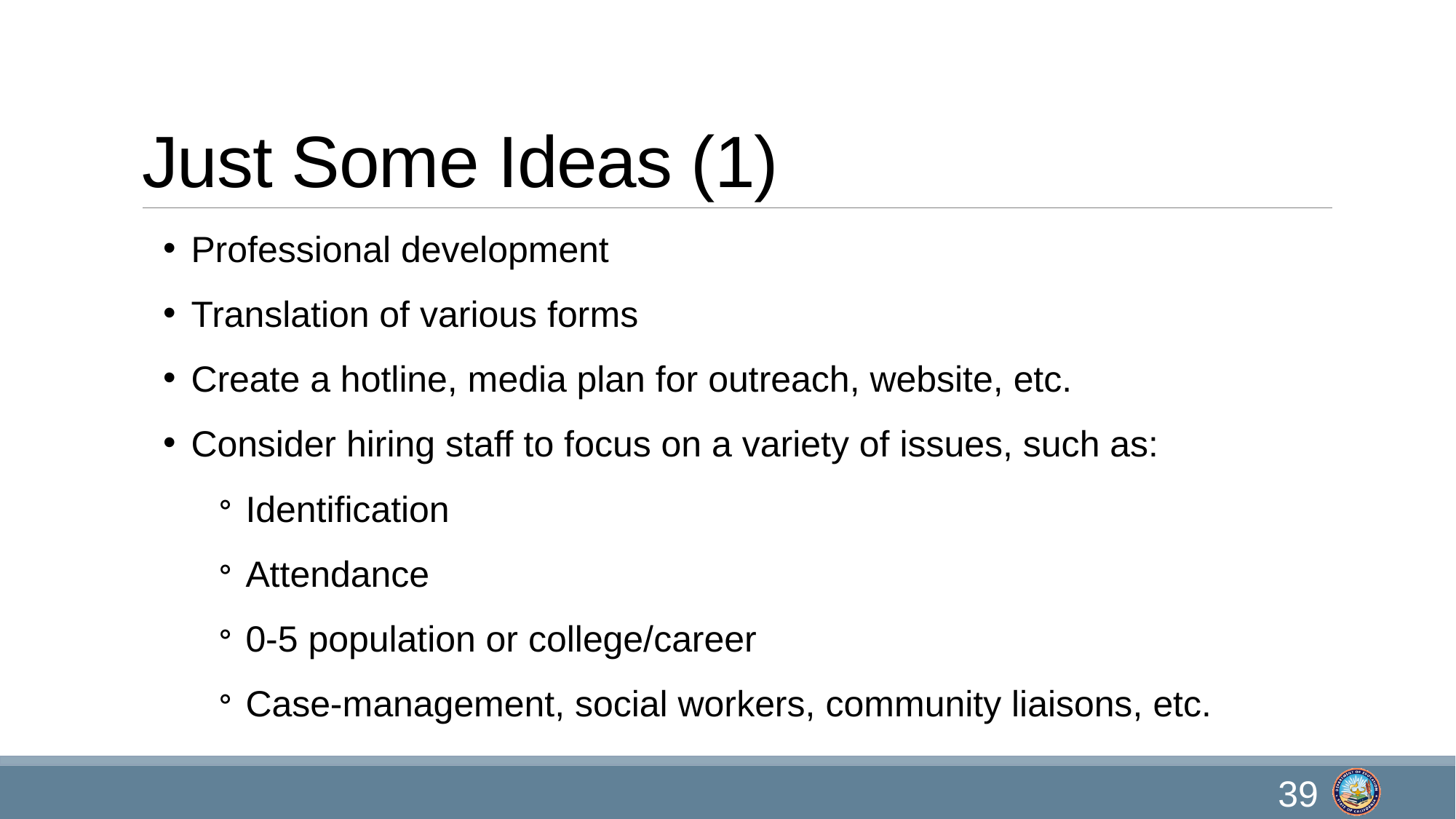

# Just Some Ideas (1)
Professional development
Translation of various forms
Create a hotline, media plan for outreach, website, etc.
Consider hiring staff to focus on a variety of issues, such as:
Identification
Attendance
0-5 population or college/career
Case-management, social workers, community liaisons, etc.

39